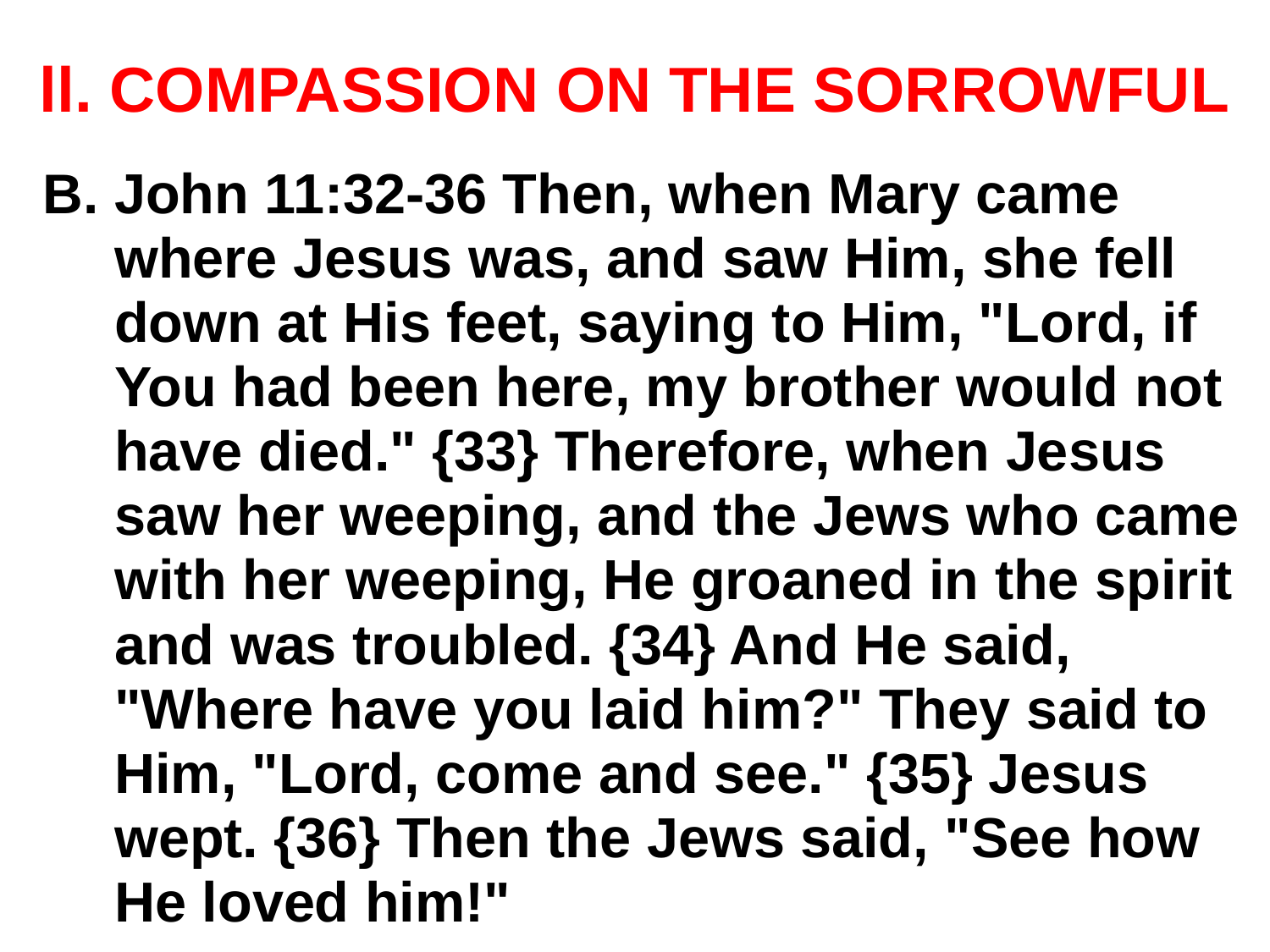

# ll. COMPASSION ON THE SORROWFUL
John 11:32-36 Then, when Mary came where Jesus was, and saw Him, she fell down at His feet, saying to Him, "Lord, if You had been here, my brother would not have died." {33} Therefore, when Jesus saw her weeping, and the Jews who came with her weeping, He groaned in the spirit and was troubled. {34} And He said, "Where have you laid him?" They said to Him, "Lord, come and see." {35} Jesus wept. {36} Then the Jews said, "See how He loved him!"